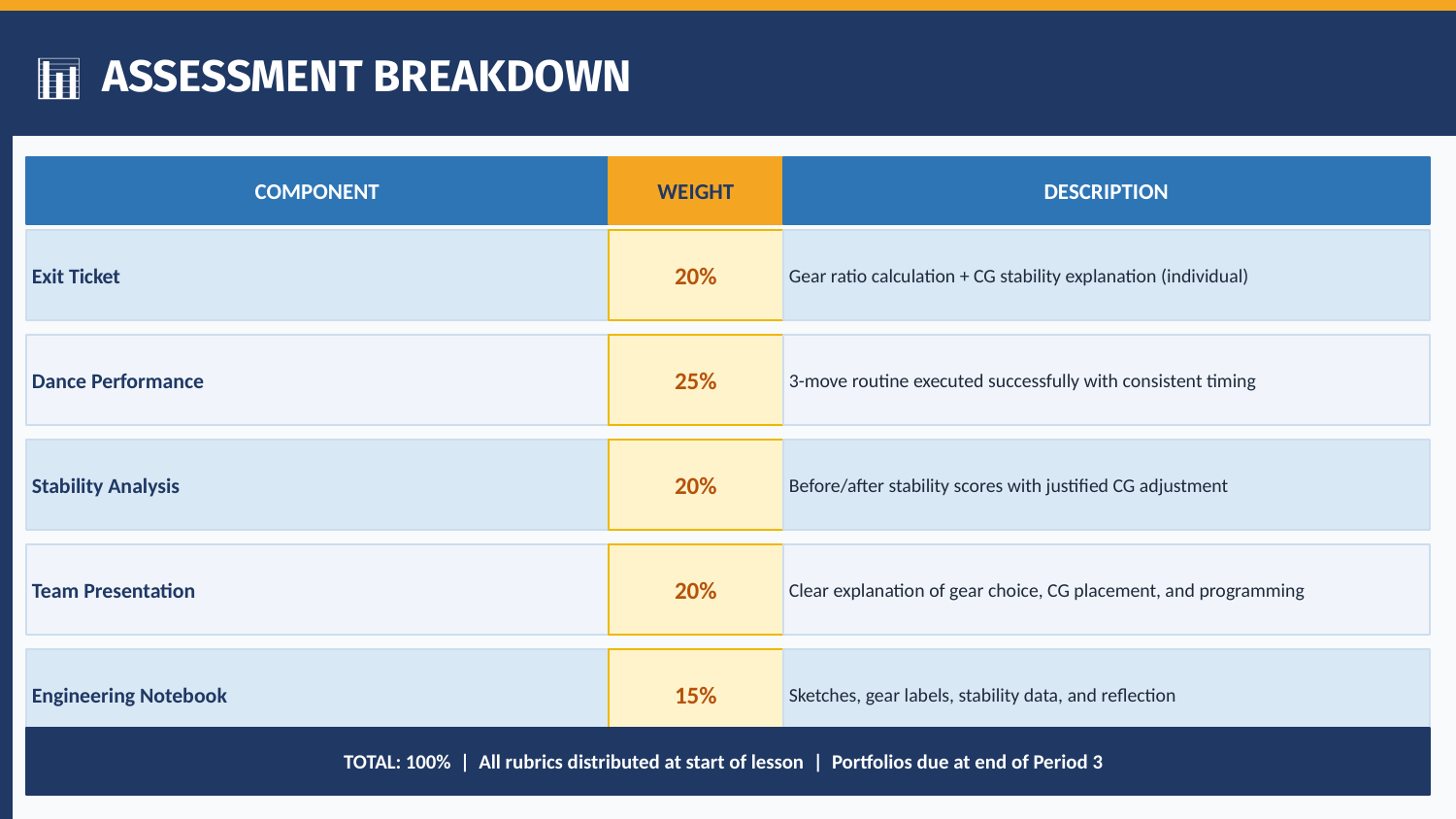

📊  ASSESSMENT BREAKDOWN

COMPONENT

WEIGHT

DESCRIPTION

Exit Ticket

20%

Gear ratio calculation + CG stability explanation (individual)

Dance Performance

25%

3-move routine executed successfully with consistent timing

Stability Analysis

20%

Before/after stability scores with justified CG adjustment

Team Presentation

20%

Clear explanation of gear choice, CG placement, and programming

Engineering Notebook

15%

Sketches, gear labels, stability data, and reflection

TOTAL: 100%  |  All rubrics distributed at start of lesson  |  Portfolios due at end of Period 3